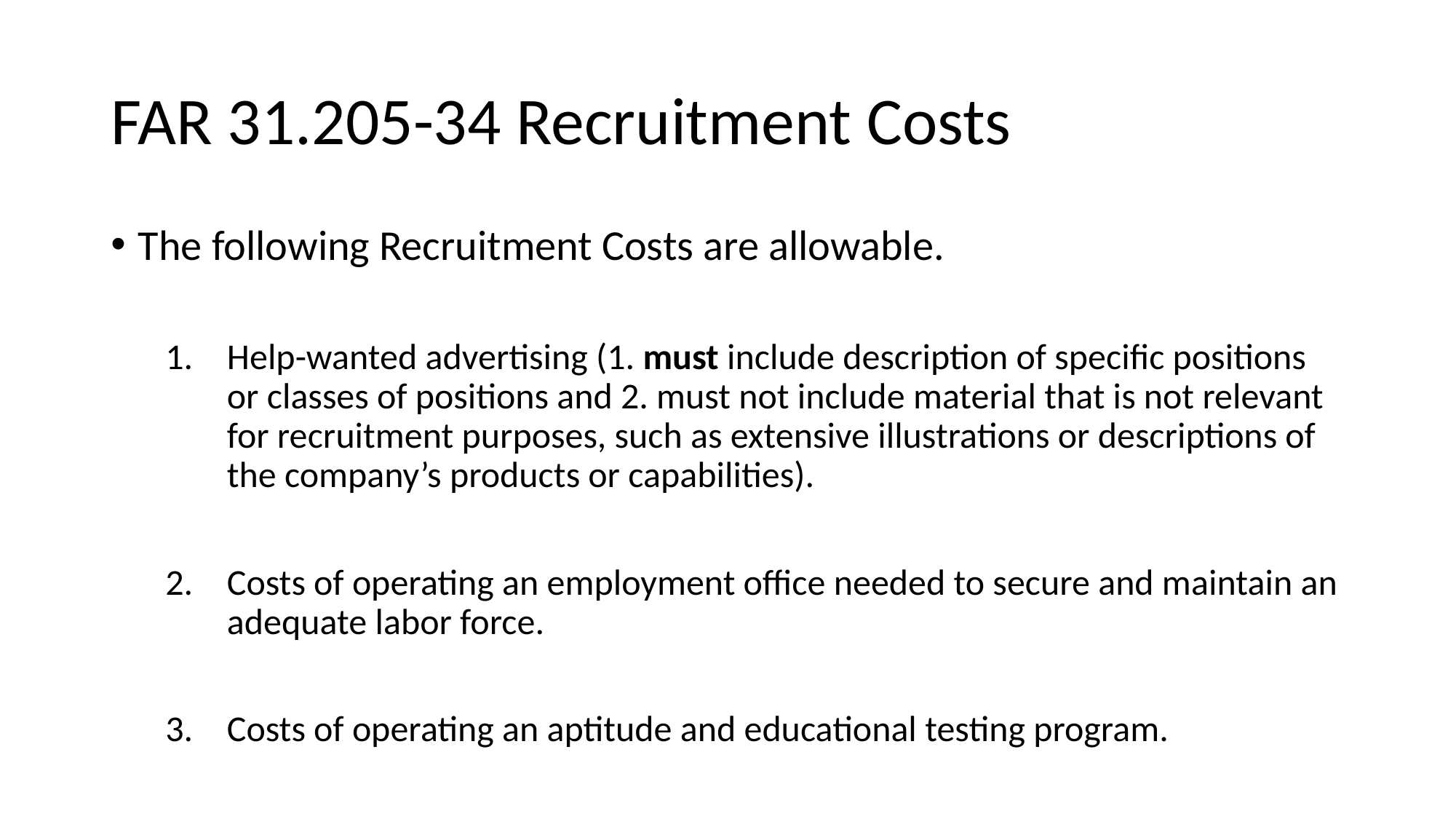

# FAR 31.205-34 Recruitment Costs
The following Recruitment Costs are allowable.

Help-wanted advertising (1. must include description of specific positions or classes of positions and 2. must not include material that is not relevant for recruitment purposes, such as extensive illustrations or descriptions of the company’s products or capabilities).

Costs of operating an employment office needed to secure and maintain an adequate labor force.

Costs of operating an aptitude and educational testing program.